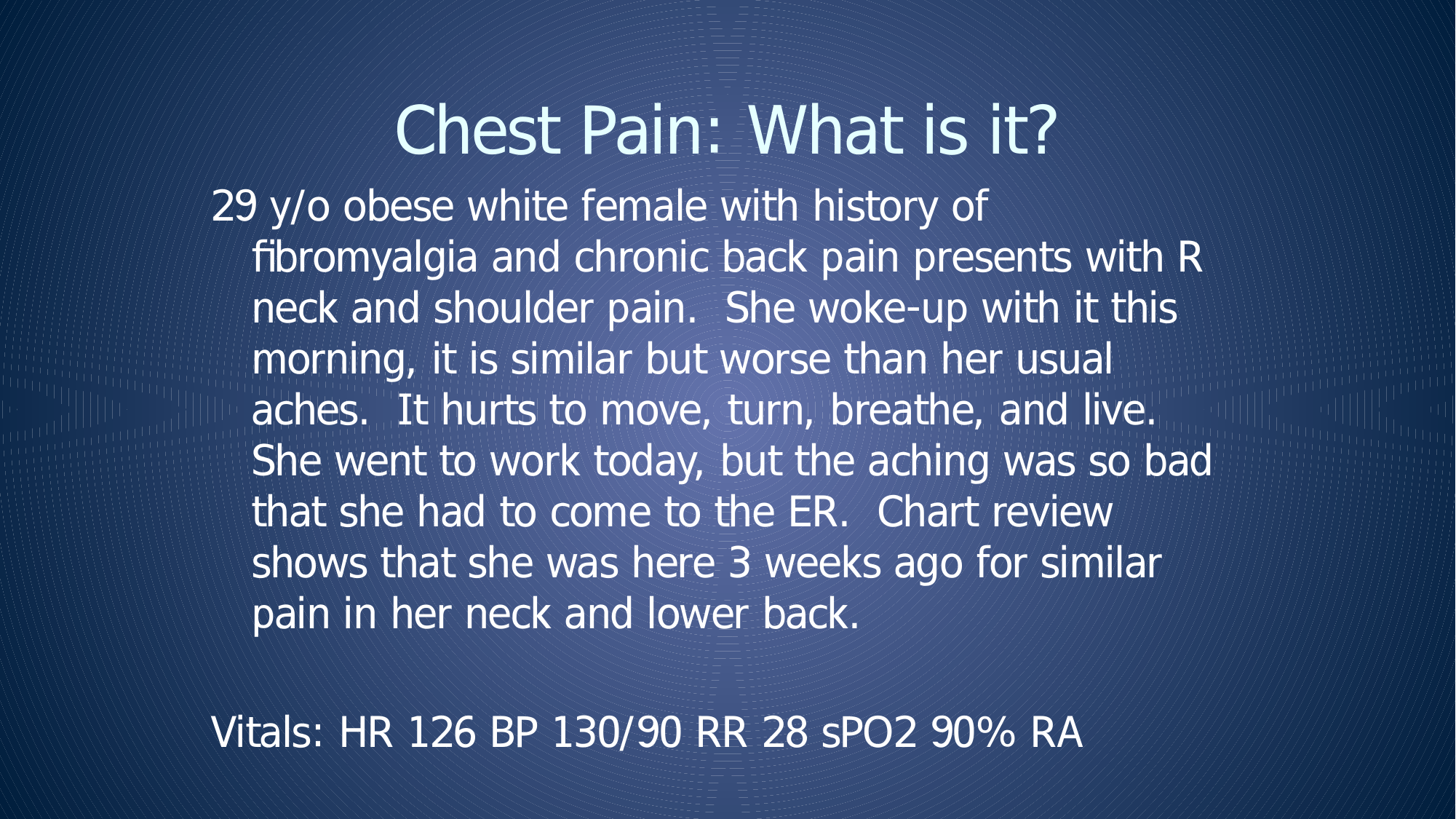

# Chest Pain: What is it?
29 y/o obese white female with history of fibromyalgia and chronic back pain presents with R neck and shoulder pain.  She woke-up with it this morning, it is similar but worse than her usual aches.  It hurts to move, turn, breathe, and live.  She went to work today, but the aching was so bad that she had to come to the ER.  Chart review shows that she was here 3 weeks ago for similar pain in her neck and lower back.

Vitals: HR 126 BP 130/90 RR 28 sPO2 90% RA